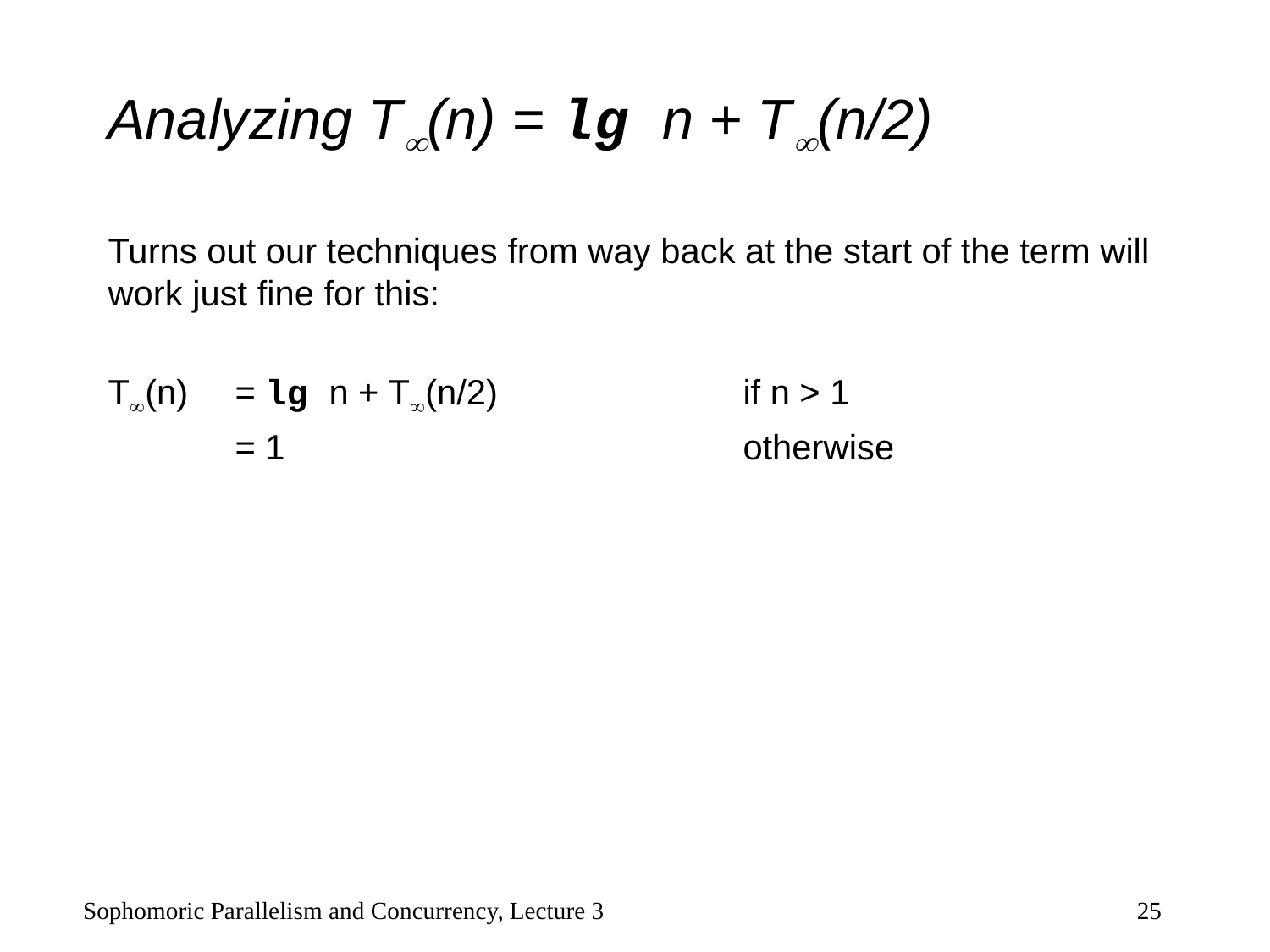

# Analyzing T∞(n) = lg n + T∞(n/2)
Turns out our techniques from way back at the start of the term will work just fine for this:

T∞(n) 	= lg n + T∞(n/2)		if n > 1
	= 1				otherwise
Sophomoric Parallelism and Concurrency, Lecture 3
25